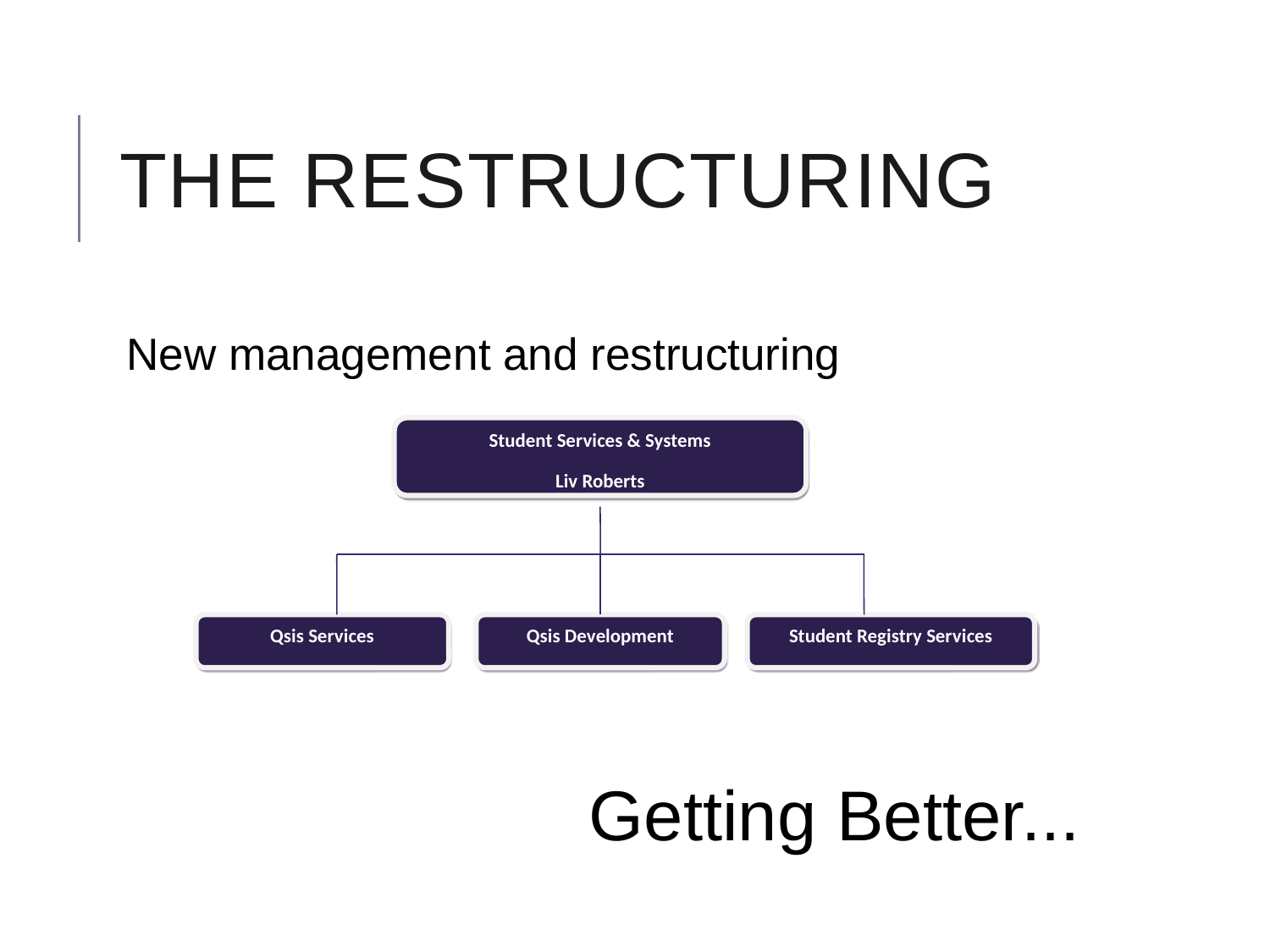

# The restructuring

New management and restructuring

Getting Better...
Student Services & Systems
Liv Roberts
Qsis Development
Qsis Services
Student Registry Services